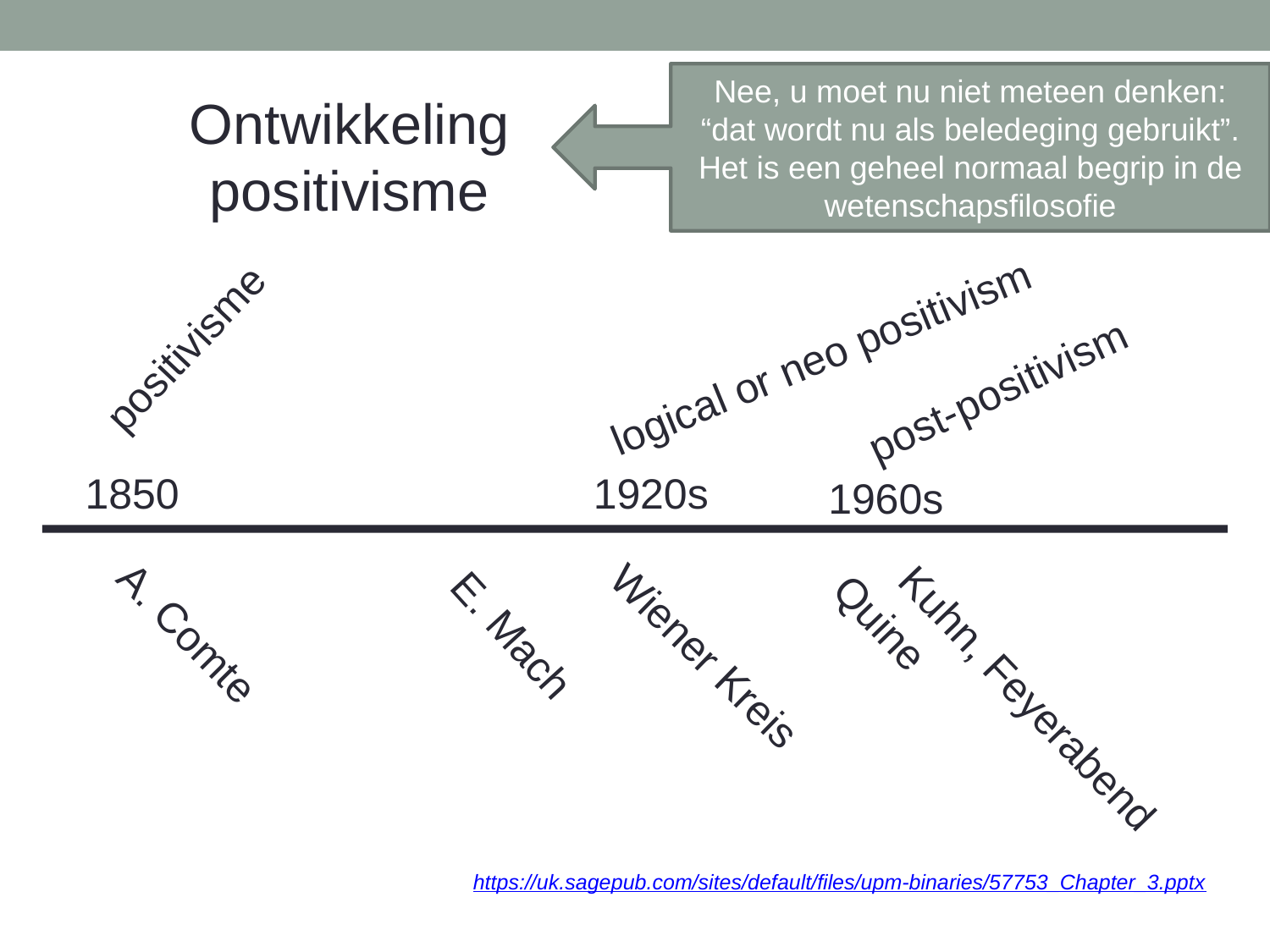

Nee, u moet nu niet meteen denken: “dat wordt nu als beledeging gebruikt”. Het is een geheel normaal begrip in de wetenschapsfilosofie
Ontwikkeling positivisme
positivisme
logical or neo positivism
post-positivism
1850
1920s
1960s

Quine
A. Comte
E. Mach
Wiener Kreis
Kuhn, Feyerabend
https://uk.sagepub.com/sites/default/files/upm-binaries/57753_Chapter_3.pptx